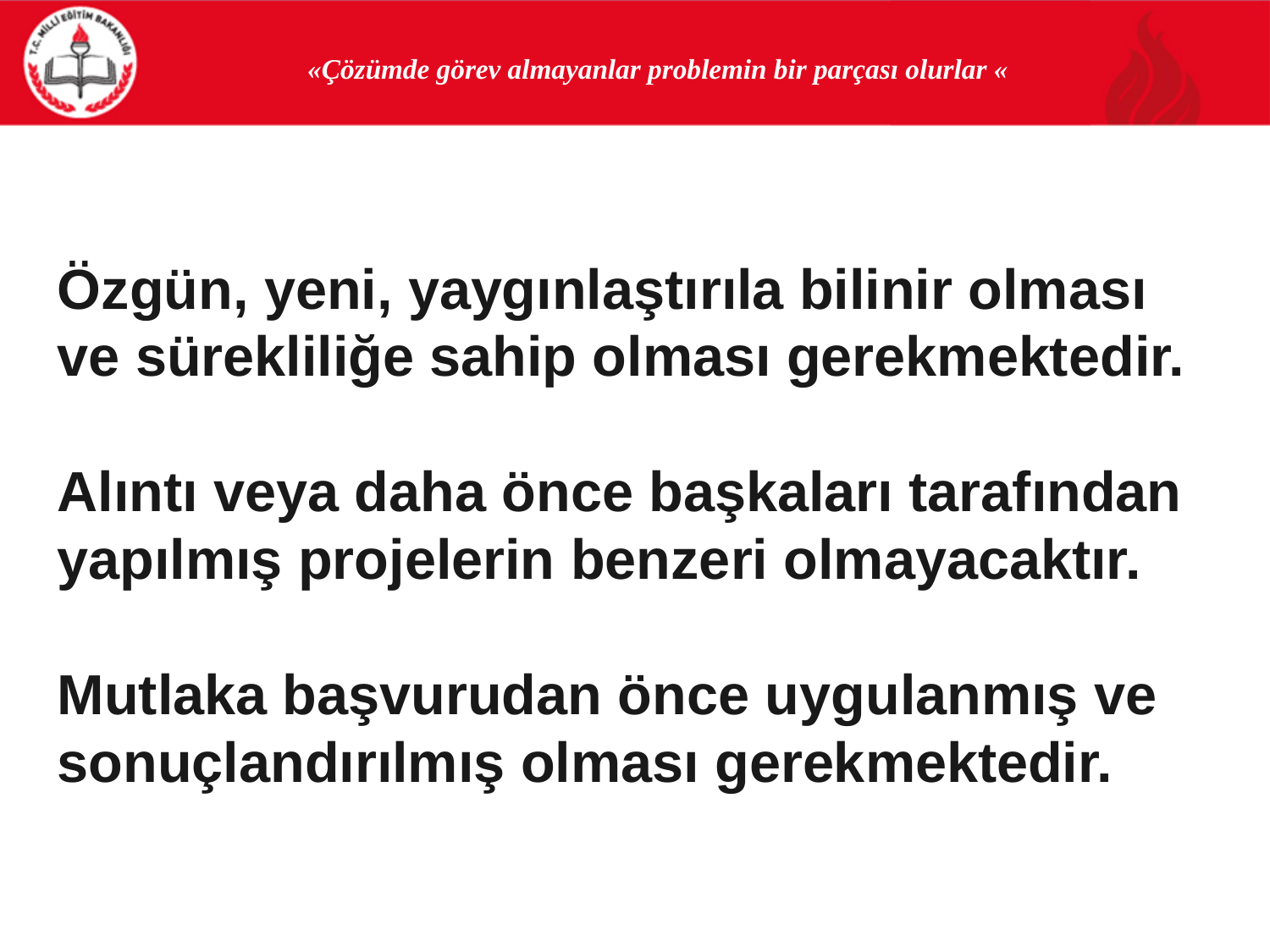

«Çözümde görev almayanlar problemin bir parçası olurlar «
Özgün, yeni, yaygınlaştırıla bilinir olması ve sürekliliğe sahip olması gerekmektedir.

Alıntı veya daha önce başkaları tarafından yapılmış projelerin benzeri olmayacaktır.

Mutlaka başvurudan önce uygulanmış ve sonuçlandırılmış olması gerekmektedir.